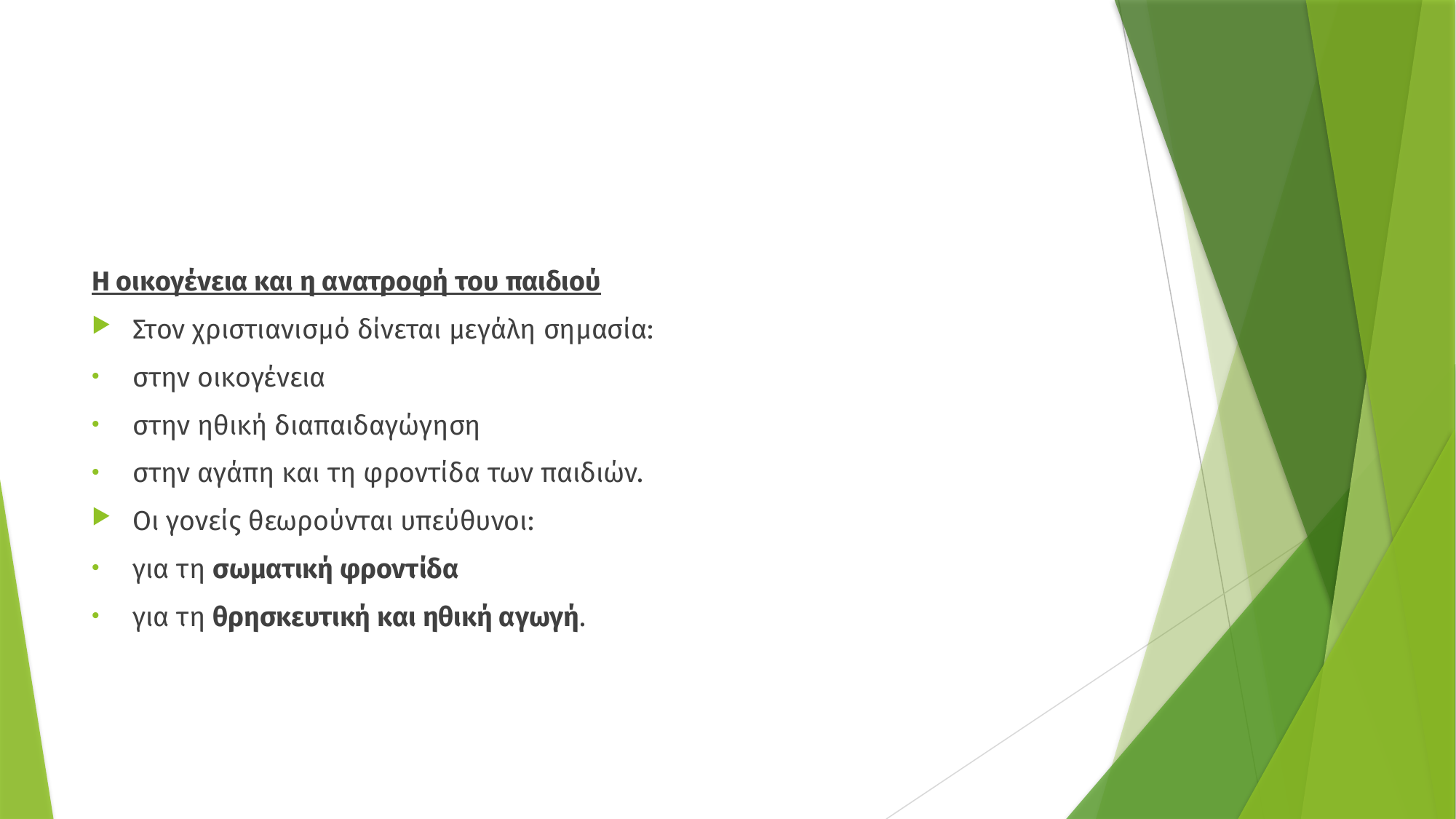

Η οικογένεια και η ανατροφή του παιδιού
Στον χριστιανισμό δίνεται μεγάλη σημασία:
στην οικογένεια
στην ηθική διαπαιδαγώγηση
στην αγάπη και τη φροντίδα των παιδιών.
Οι γονείς θεωρούνται υπεύθυνοι:
για τη σωματική φροντίδα
για τη θρησκευτική και ηθική αγωγή.